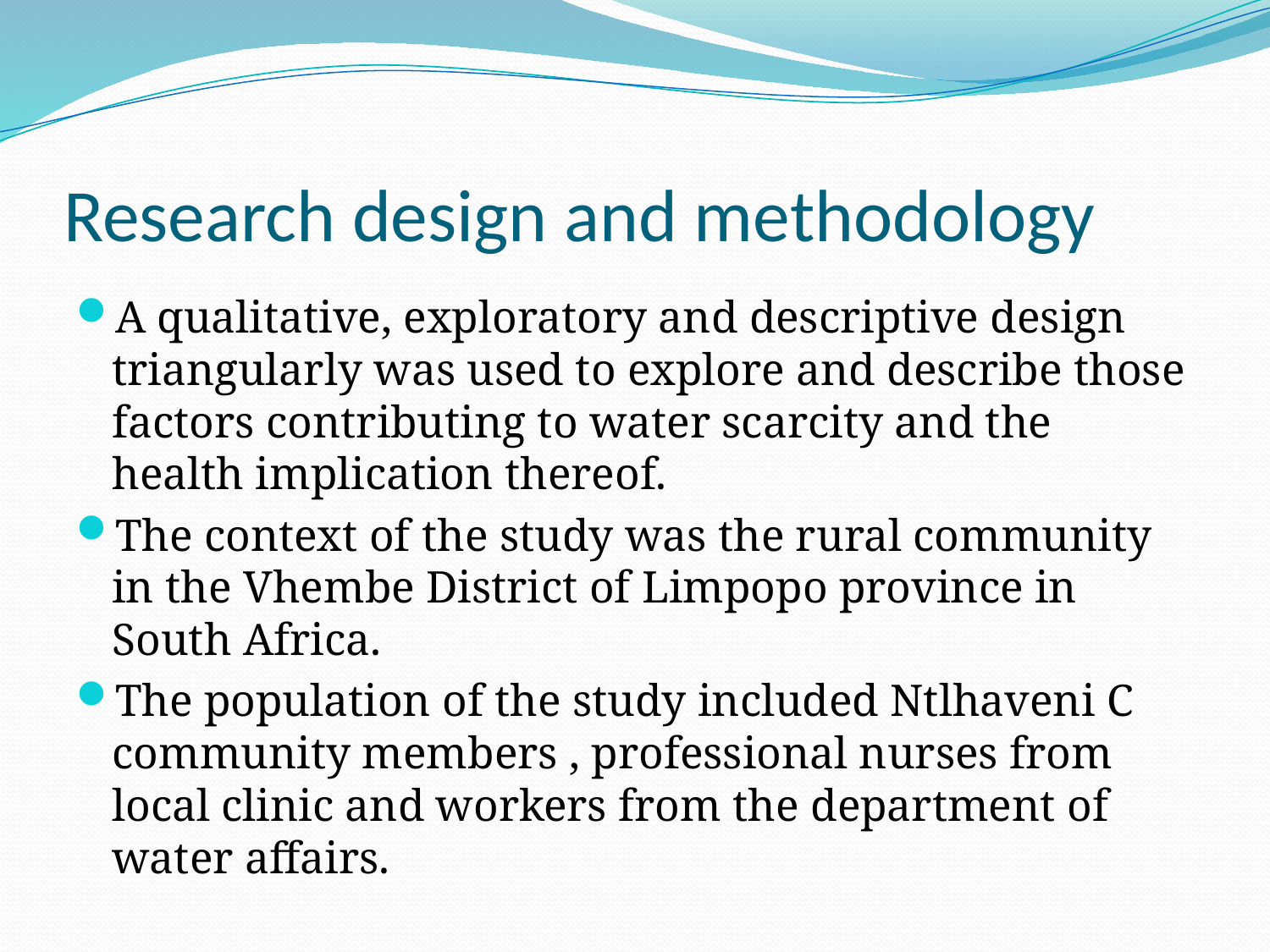

# Research design and methodology

A qualitative, exploratory and descriptive design triangularly was used to explore and describe those factors contributing to water scarcity and the health implication thereof.
The context of the study was the rural community in the Vhembe District of Limpopo province in South Africa.
The population of the study included Ntlhaveni C community members , professional nurses from local clinic and workers from the department of water affairs.